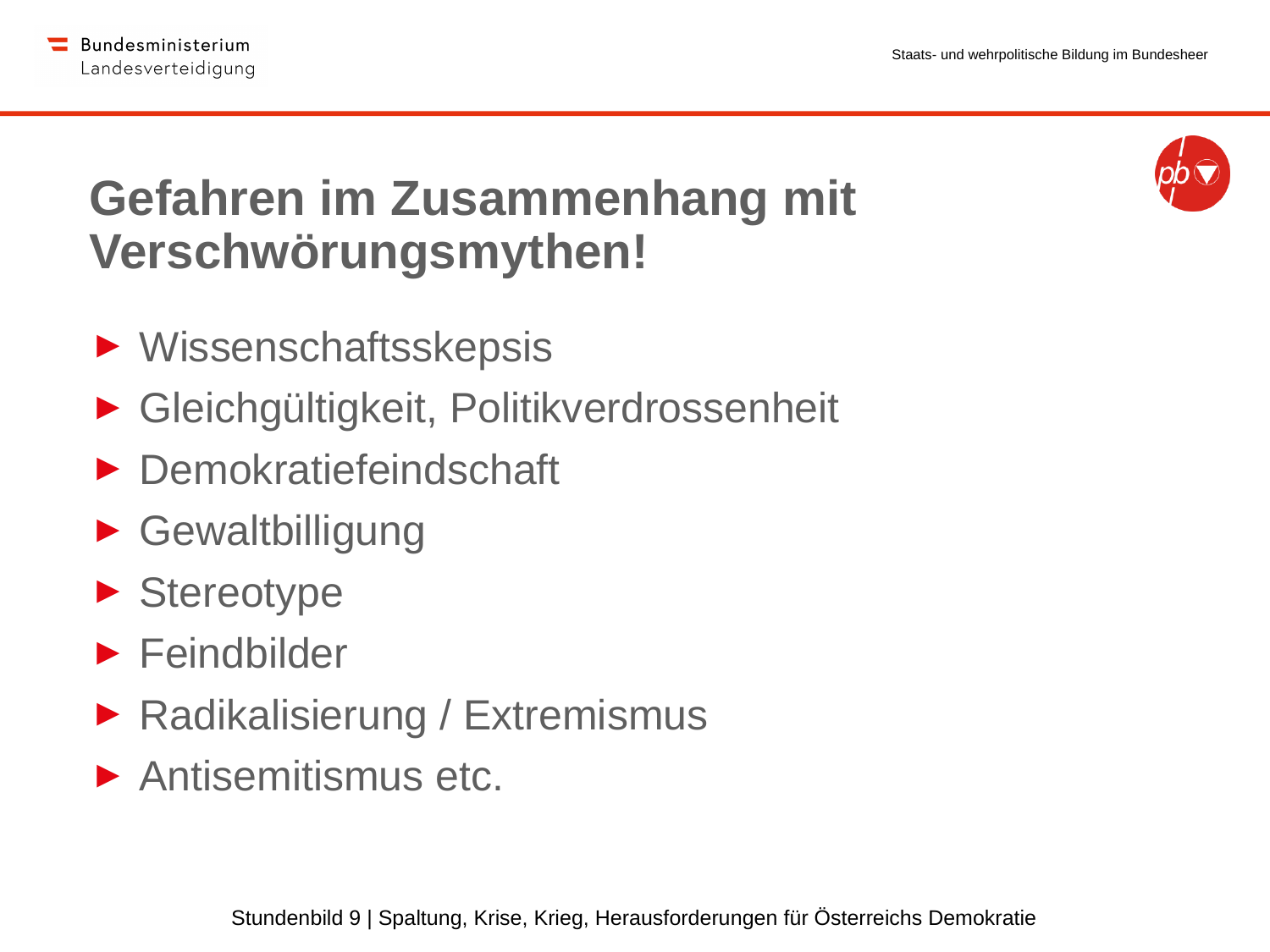

Gefahren im Zusammenhang mit Verschwörungsmythen!

Wissenschaftsskepsis
Gleichgültigkeit, Politikverdrossenheit
Demokratiefeindschaft
Gewaltbilligung
Stereotype
Feindbilder
Radikalisierung / Extremismus
Antisemitismus etc.